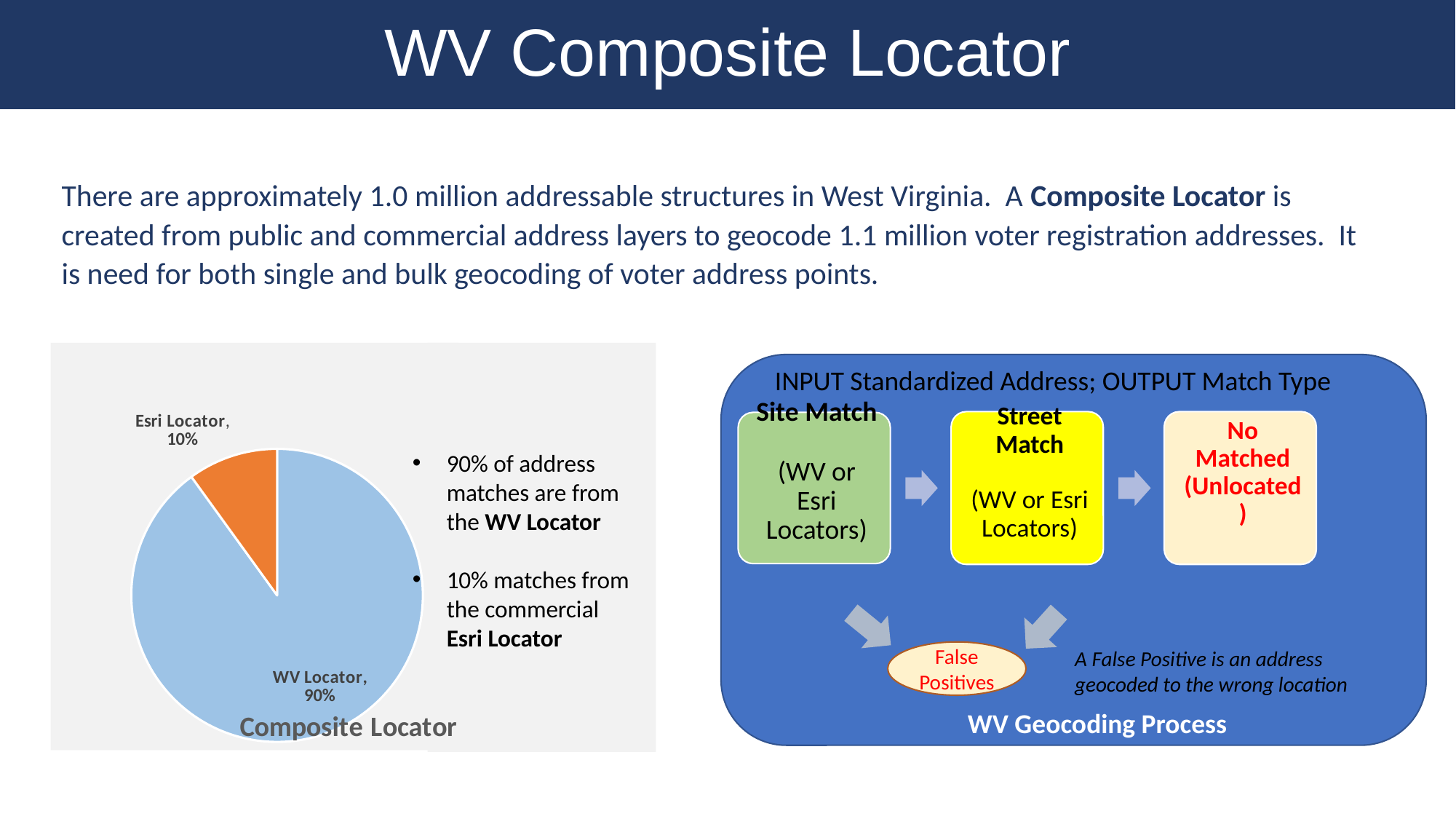

WV Composite Locator
There are approximately 1.0 million addressable structures in West Virginia.  A Composite Locator is created from public and commercial address layers to geocode 1.1 million voter registration addresses.  It is need for both single and bulk geocoding of voter address points.

### Chart: Composite Locator

| Category | Column1 |
|---|---|
| WV Locator | 0.9 |
| Esri Locator | 0.1 |

INPUT Standardized Address; OUTPUT Match Type
Site Match
(WV or Esri Locators)

Street Match
(WV or Esri Locators)

No Matched
(Unlocated)

A False Positive is an address geocoded to the wrong location
False Positives
90% of address matches are from the WV Locator

10% matches from the commercial Esri Locator

WV Geocoding Process